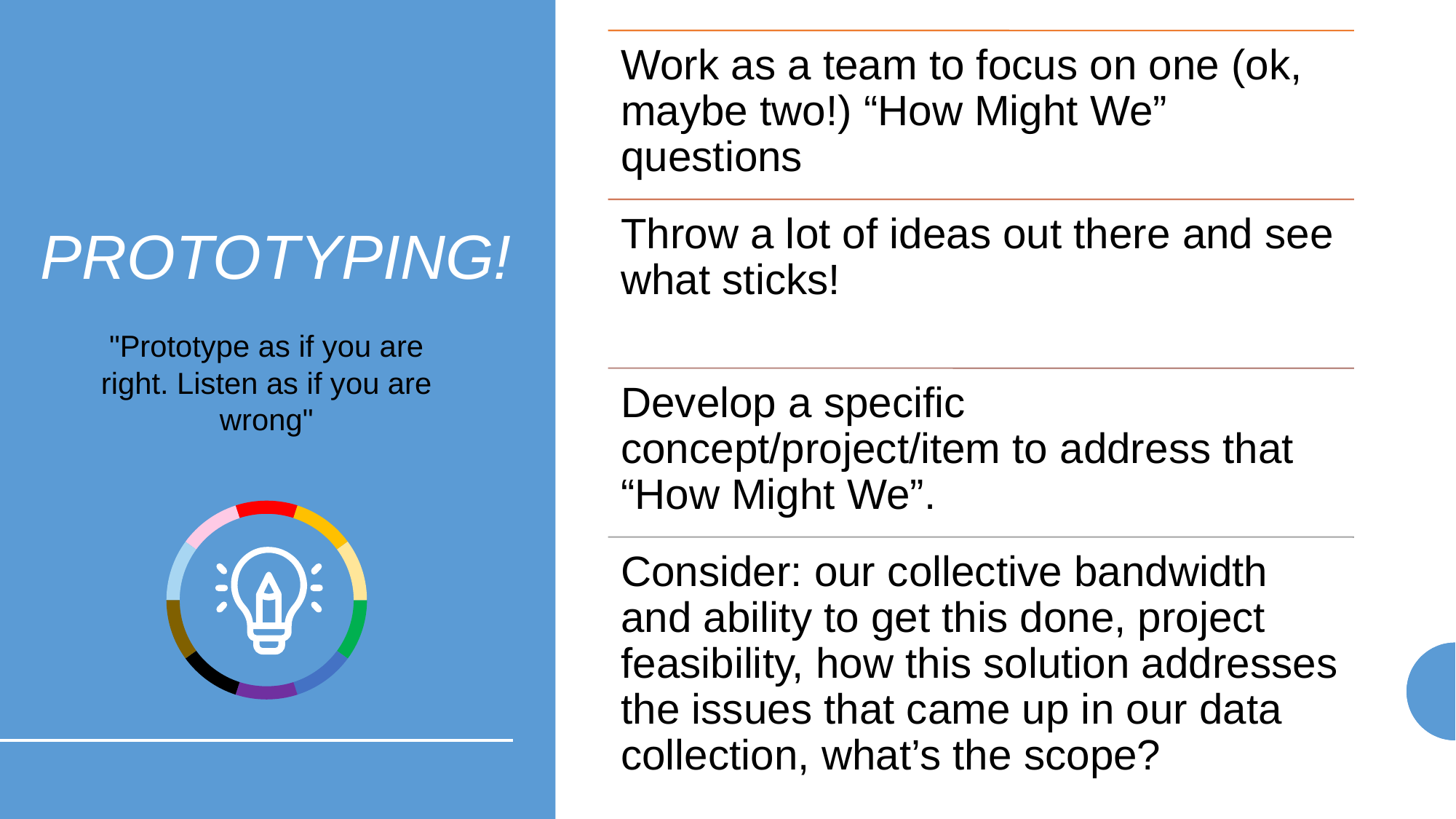

Work as a team to focus on one (ok, maybe two!) “How Might We” questions
Throw a lot of ideas out there and see what sticks!
Develop a specific concept/project/item to address that “How Might We”.
Consider: our collective bandwidth and ability to get this done, project feasibility, how this solution addresses the issues that came up in our data collection, what’s the scope?
PROTOTYPING!
"Prototype as if you are right. Listen as if you are wrong"